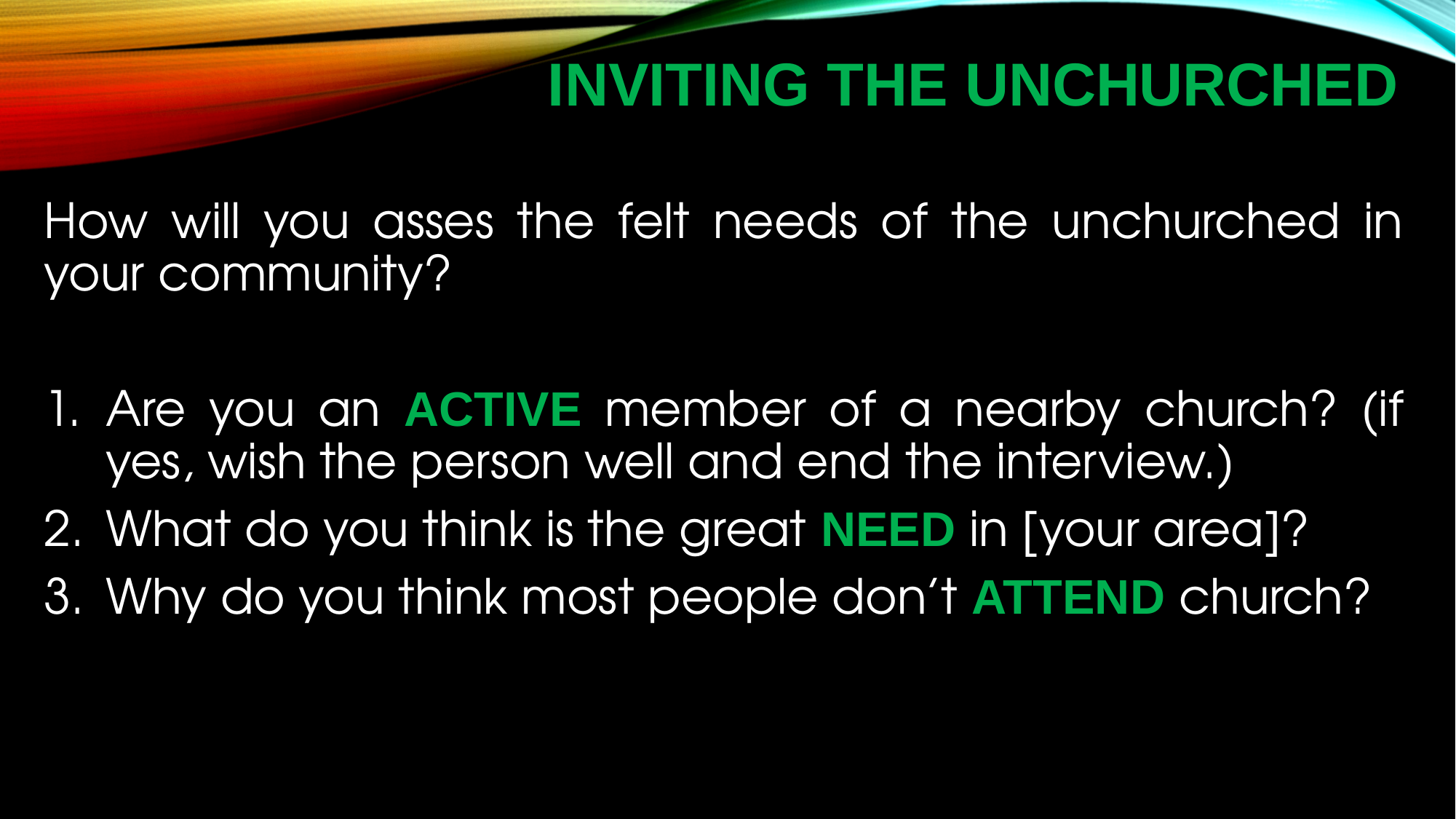

# Inviting The Unchurched
How will you asses the felt needs of the unchurched in your community?

Are you an ACTIVE member of a nearby church? (if yes, wish the person well and end the interview.)
What do you think is the great NEED in [your area]?
Why do you think most people don’t ATTEND church?